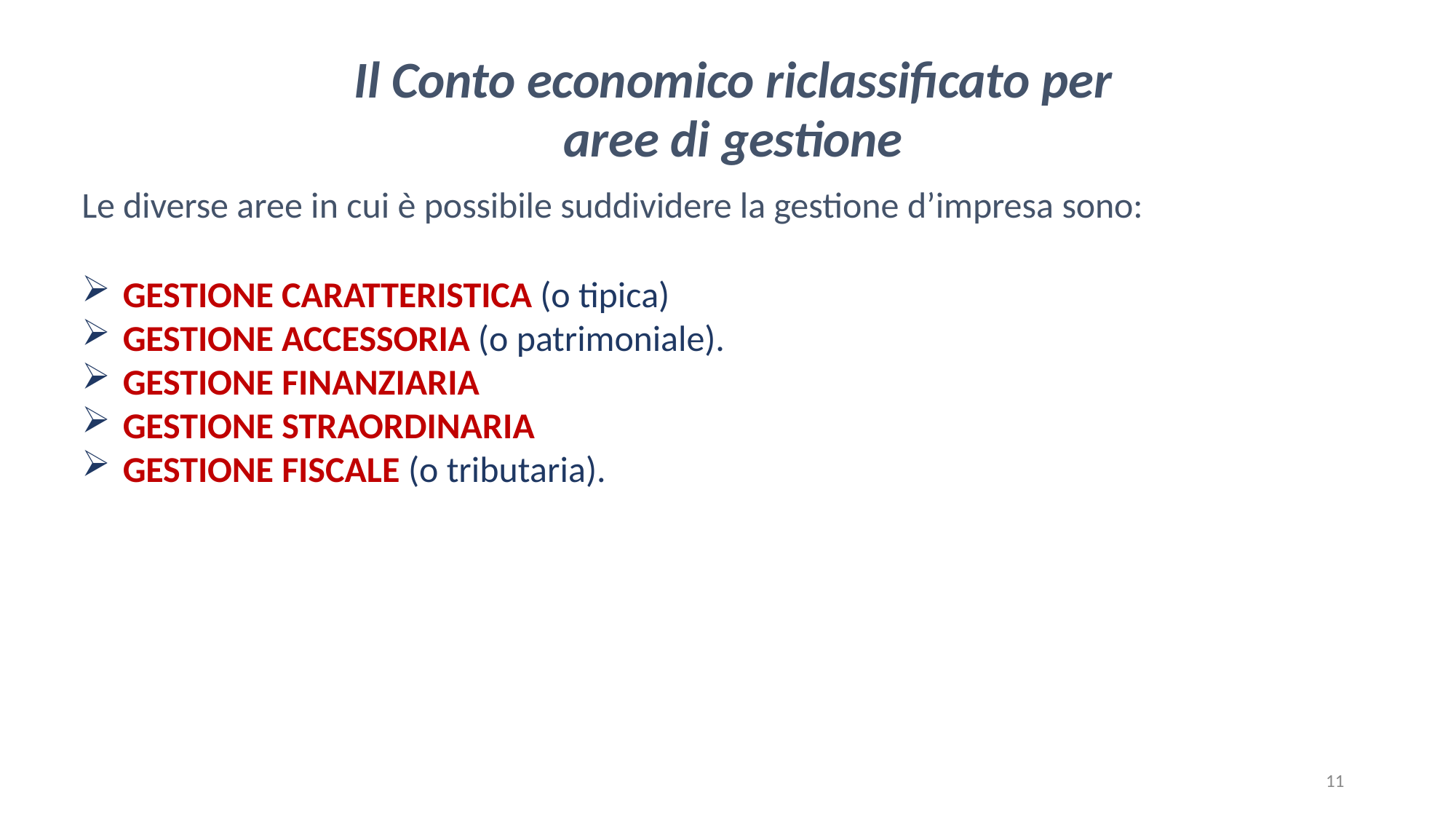

# Il Conto economico riclassificato per
aree di gestione
Le diverse aree in cui è possibile suddividere la gestione d’impresa sono:

GESTIONE CARATTERISTICA (o tipica)
GESTIONE ACCESSORIA (o patrimoniale).
GESTIONE FINANZIARIA
GESTIONE STRAORDINARIA
GESTIONE FISCALE (o tributaria).
11